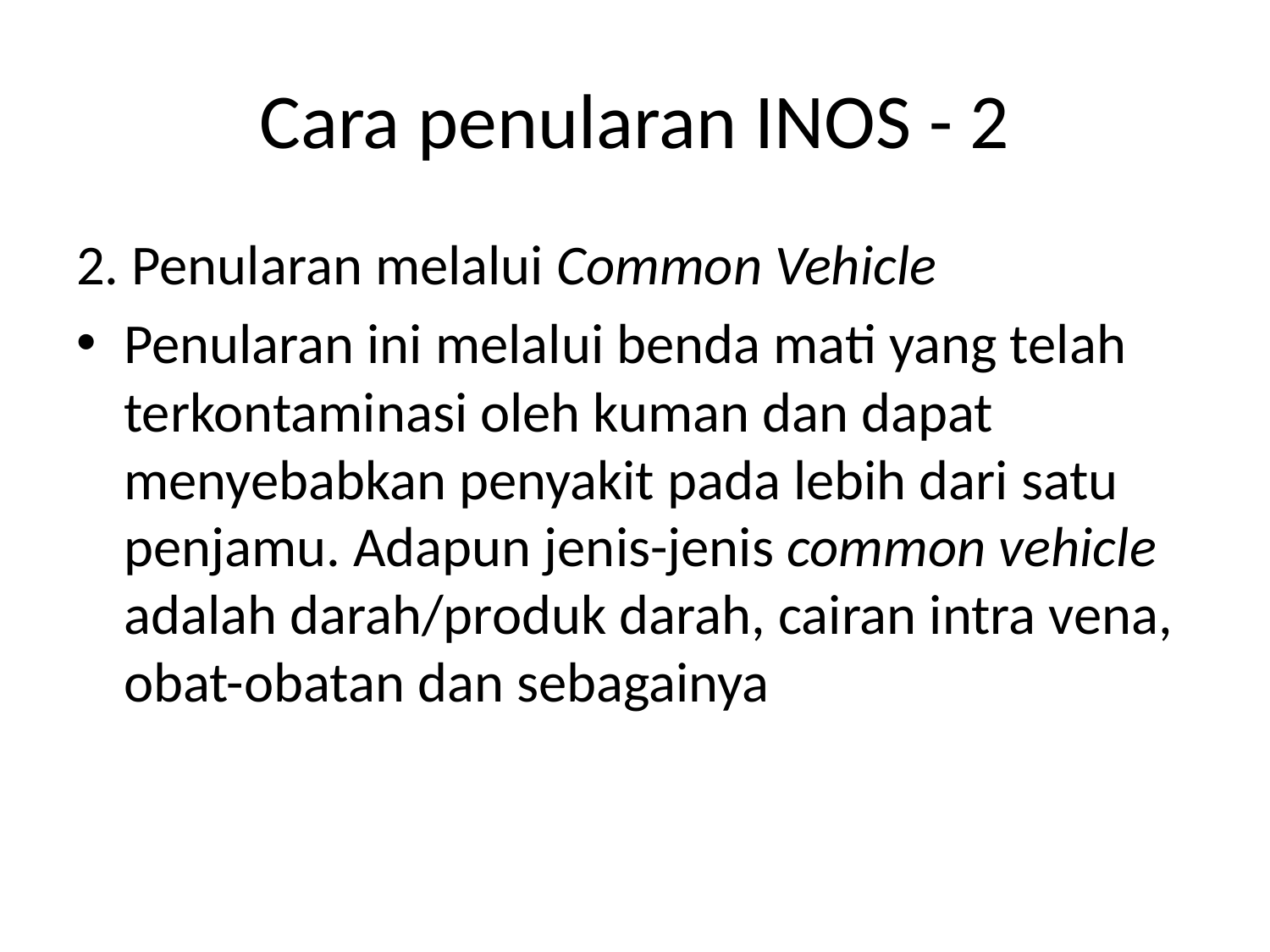

# Cara penularan INOS - 2
2. Penularan melalui Common Vehicle
Penularan ini melalui benda mati yang telah terkontaminasi oleh kuman dan dapat menyebabkan penyakit pada lebih dari satu penjamu. Adapun jenis-jenis common vehicle adalah darah/produk darah, cairan intra vena, obat-obatan dan sebagainya